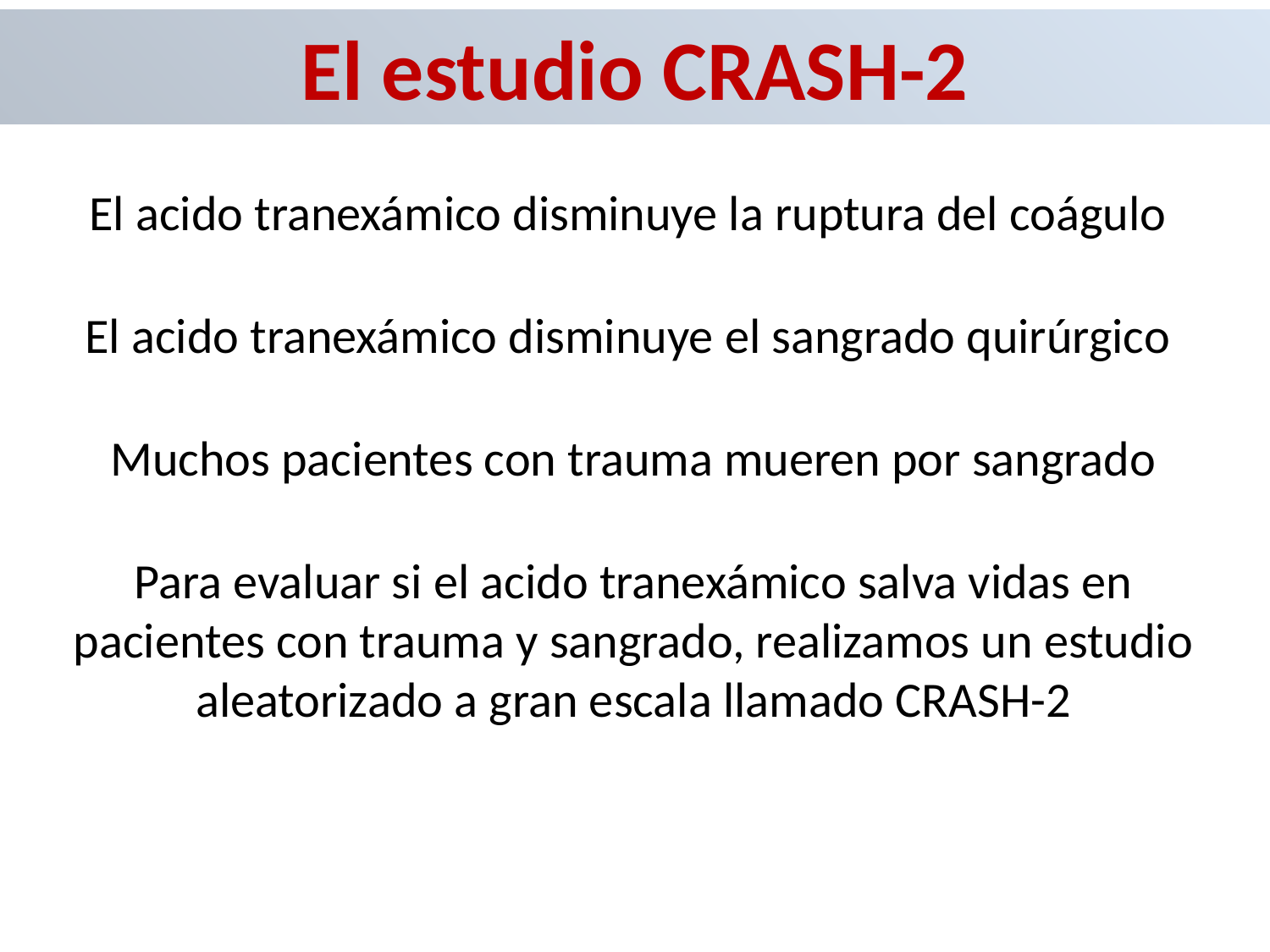

El estudio CRASH-2
El acido tranexámico disminuye la ruptura del coágulo
El acido tranexámico disminuye el sangrado quirúrgico
Muchos pacientes con trauma mueren por sangrado
Para evaluar si el acido tranexámico salva vidas en pacientes con trauma y sangrado, realizamos un estudio aleatorizado a gran escala llamado CRASH-2